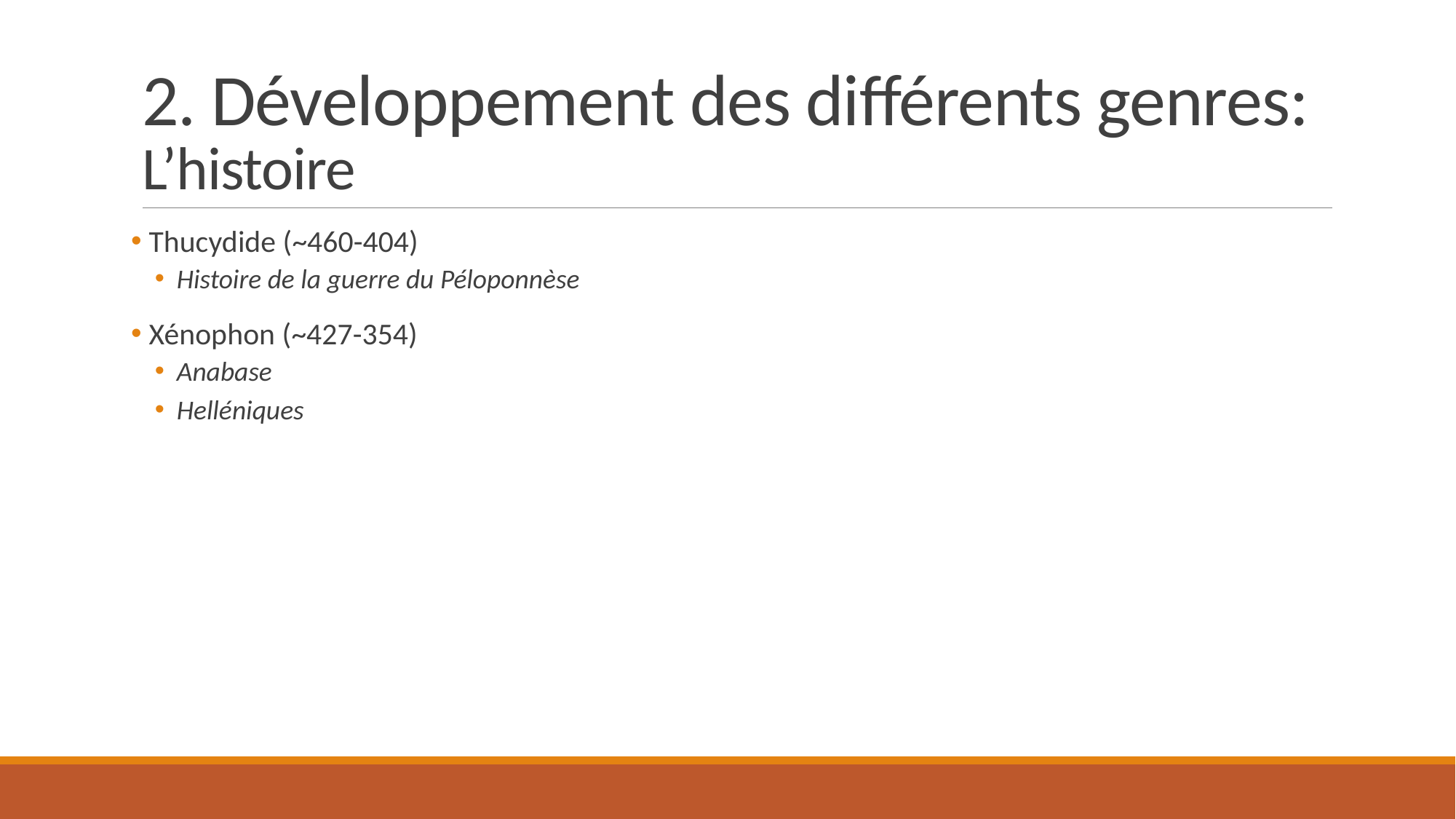

# 2. Développement des différents genres: L’histoire
 Thucydide (~460-404)
Histoire de la guerre du Péloponnèse
 Xénophon (~427-354)
Anabase
Helléniques